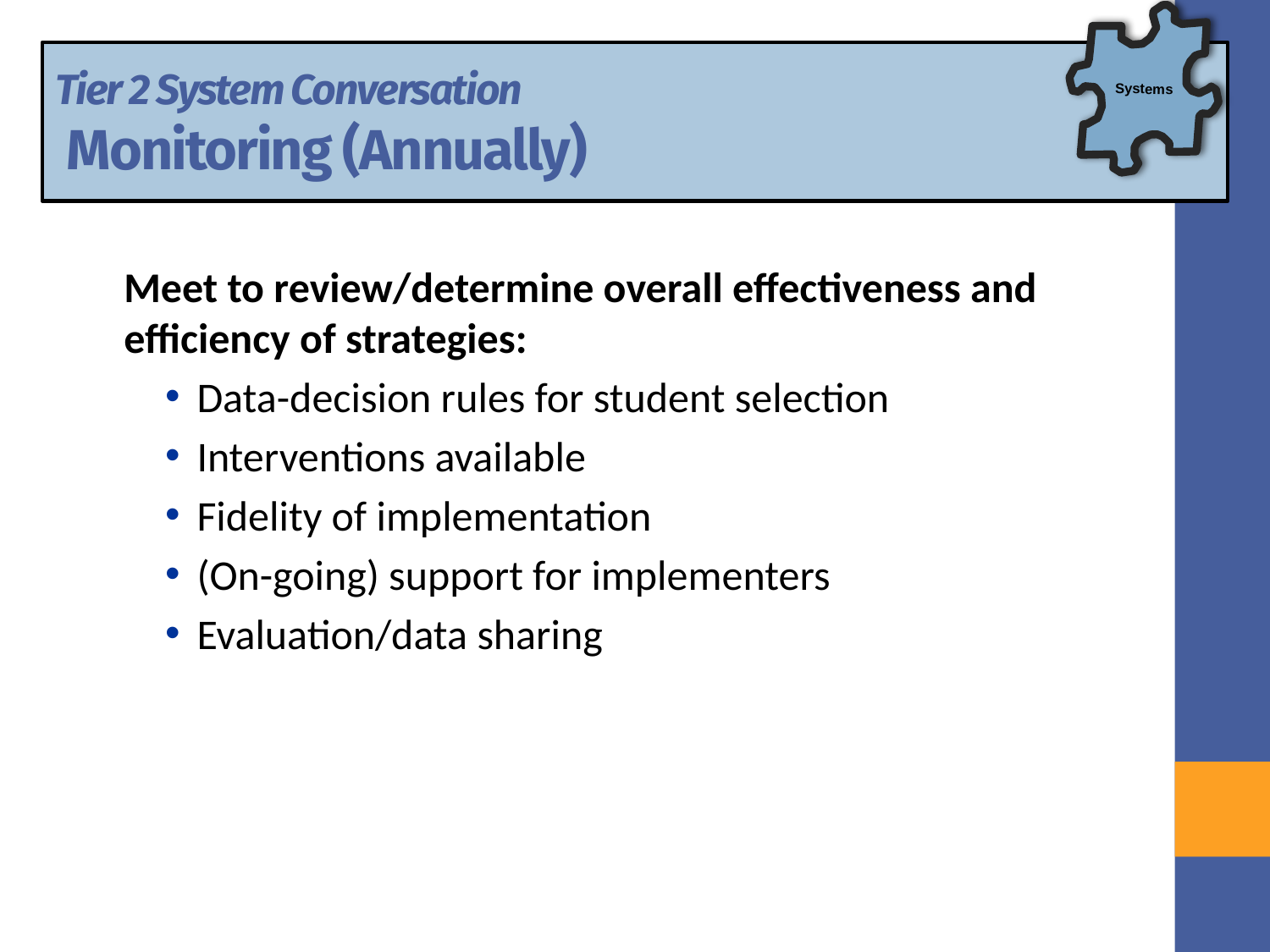

Systems
Tier 2 System Conversation
 Monitoring (Annually)
Meet to review/determine overall effectiveness and efficiency of strategies:
Data-decision rules for student selection
Interventions available
Fidelity of implementation
(On-going) support for implementers
Evaluation/data sharing